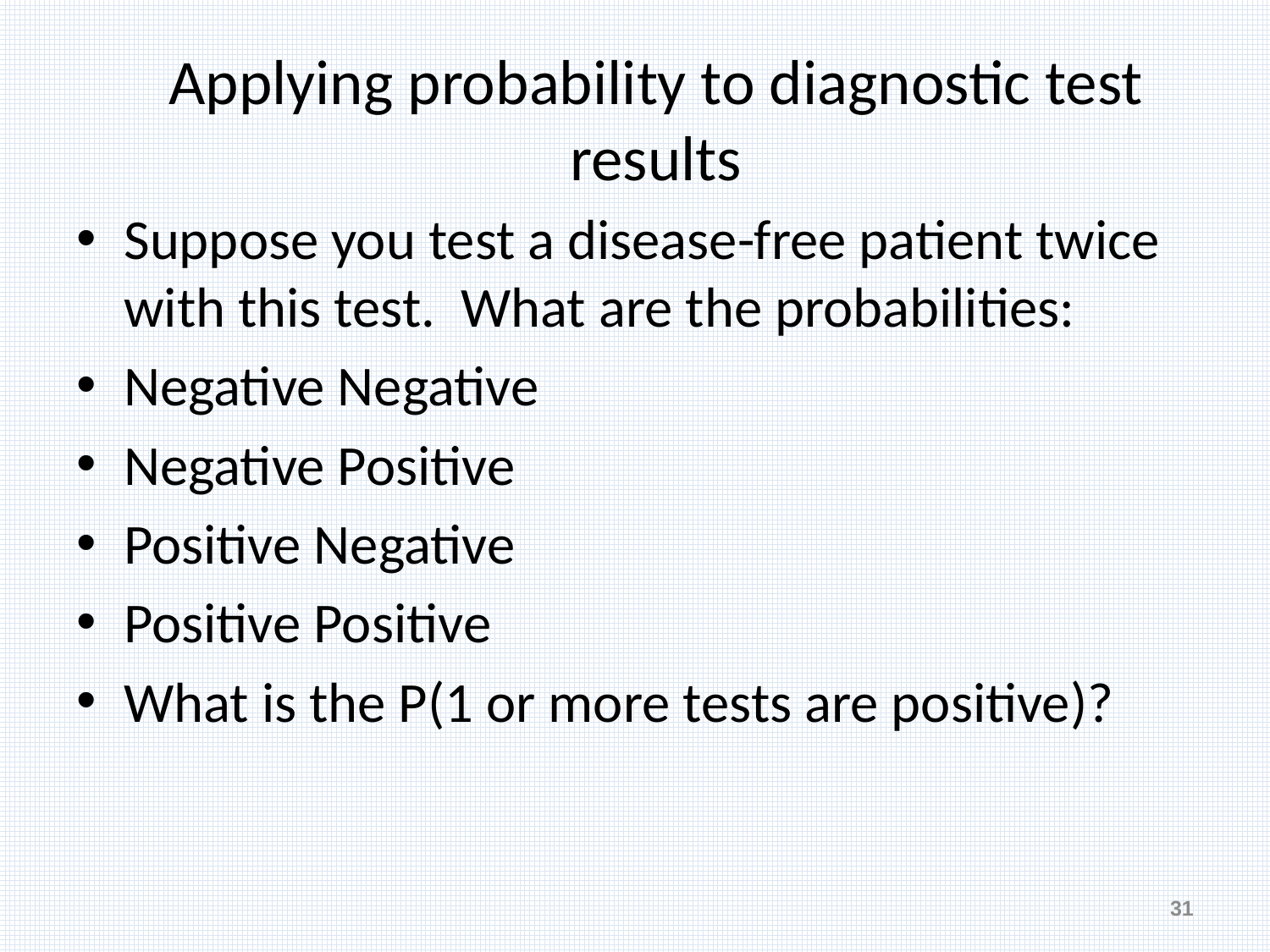

# Applying probability to diagnostic test results
Suppose you test a disease-free patient twice with this test.  What are the probabilities:
Negative Negative
Negative Positive
Positive Negative
Positive Positive
What is the P(1 or more tests are positive)?
31